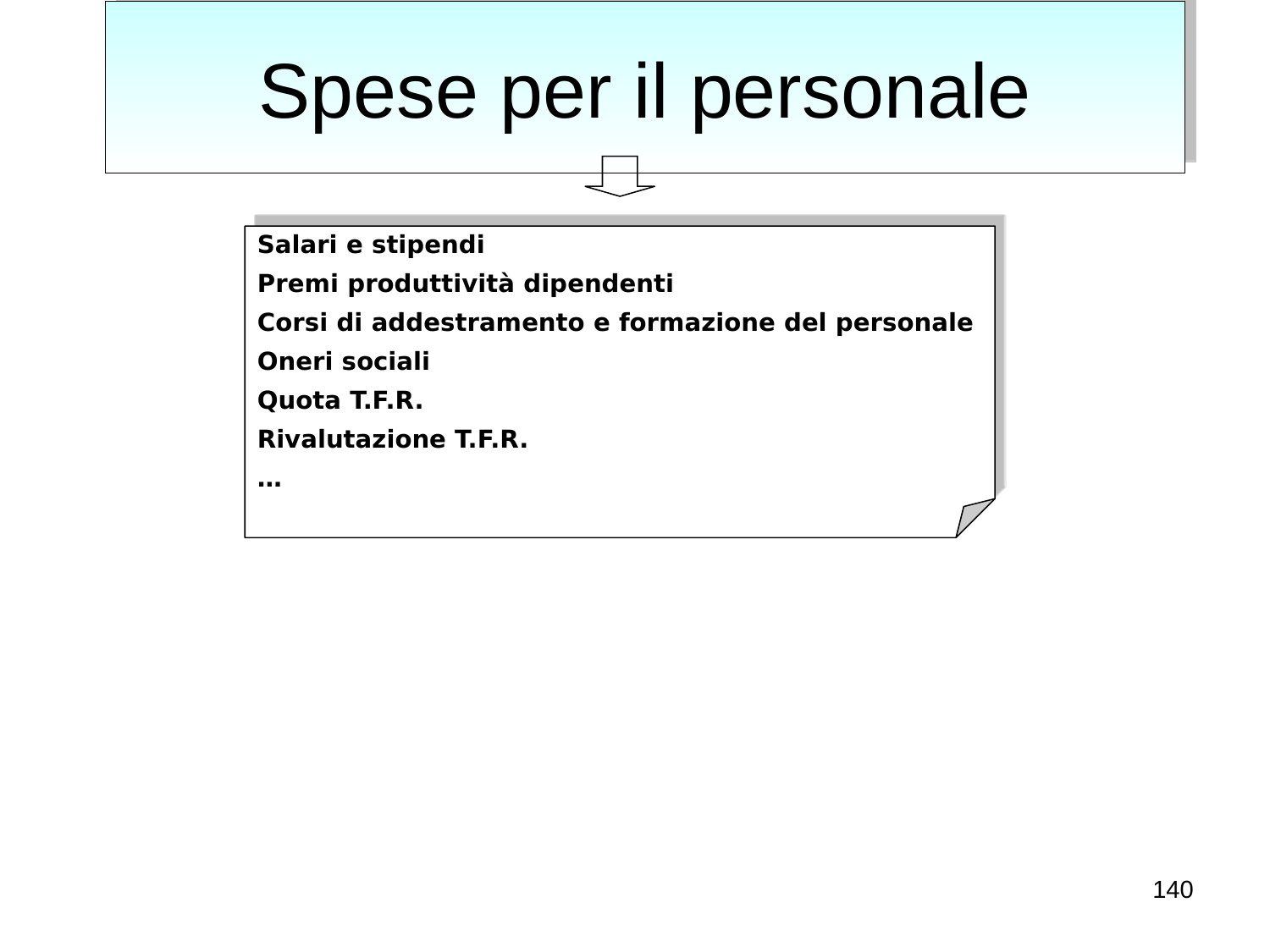

# Spese per il personale

Salari e stipendi
Premi produttività dipendenti
Corsi di addestramento e formazione del personale
Oneri sociali
Quota T.F.R.
Rivalutazione T.F.R.
…
140